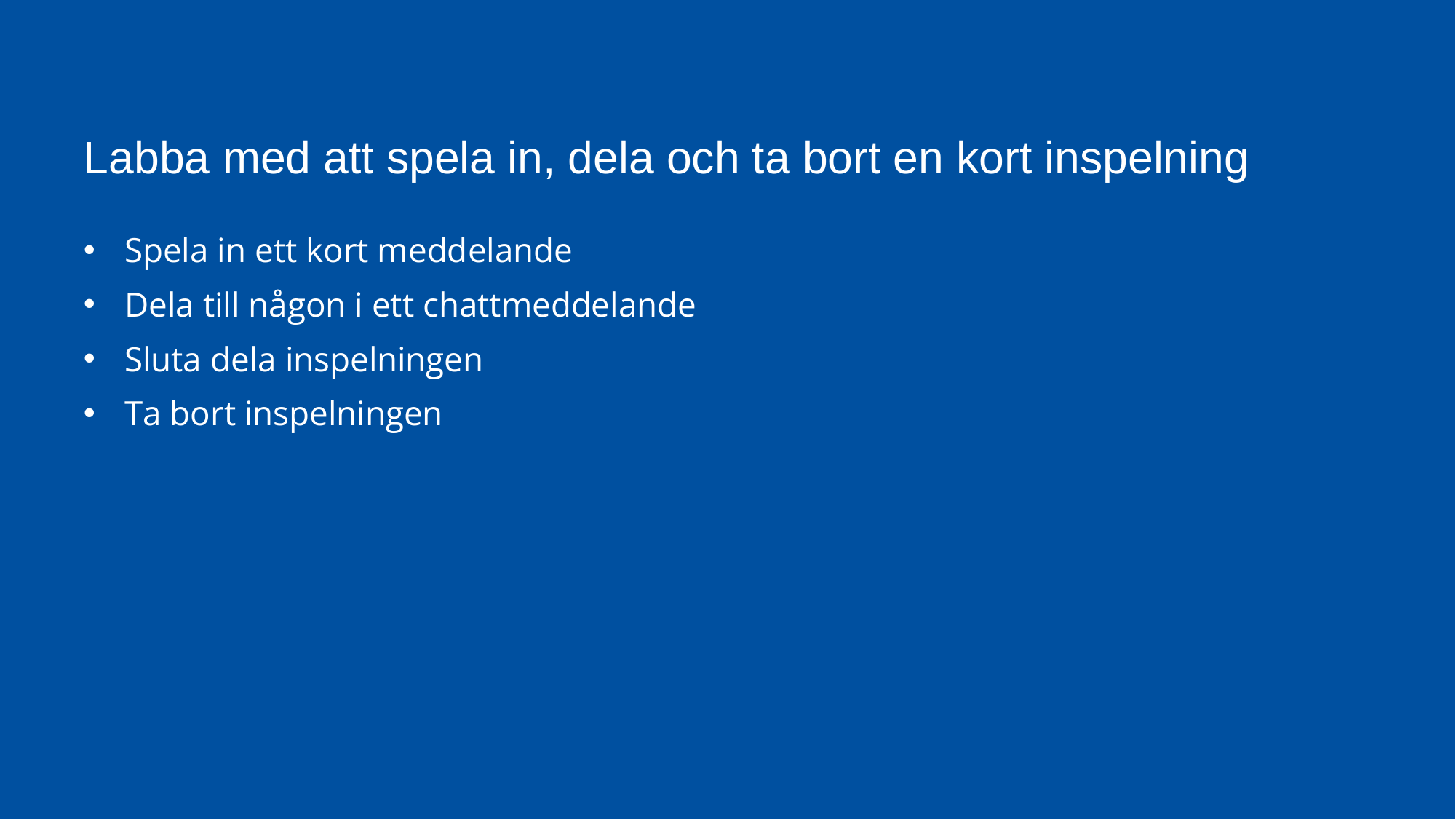

# Labba med att spela in, dela och ta bort en kort inspelning
Spela in ett kort meddelande
Dela till någon i ett chattmeddelande
Sluta dela inspelningen
Ta bort inspelningen